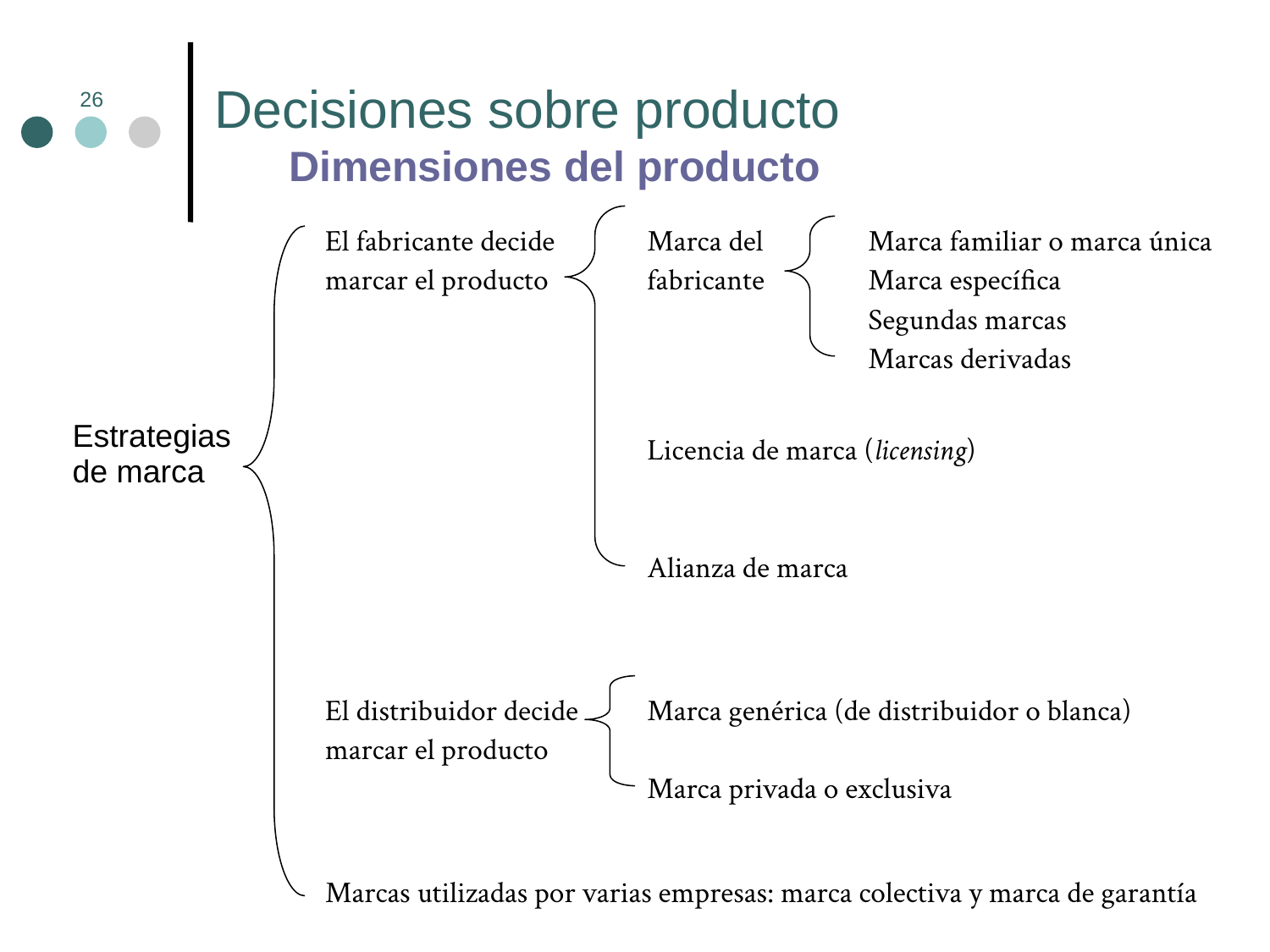

# Decisiones sobre producto Dimensiones del producto
26

| Estrategias de marca | El fabricante decide marcar el producto | Marca del fabricante | Marca familiar o marca única Marca específica Segundas marcas Marcas derivadas |
| --- | --- | --- | --- |
|  |  | Licencia de marca (licensing) Alianza de marca |  |
|  |  |  |  |
|  | El distribuidor decide marcar el producto | Marca genérica (de distribuidor o blanca) Marca privada o exclusiva |  |
|  |  |  |  |
|  | Marcas utilizadas por varias empresas: marca colectiva y marca de garantía |  |  |